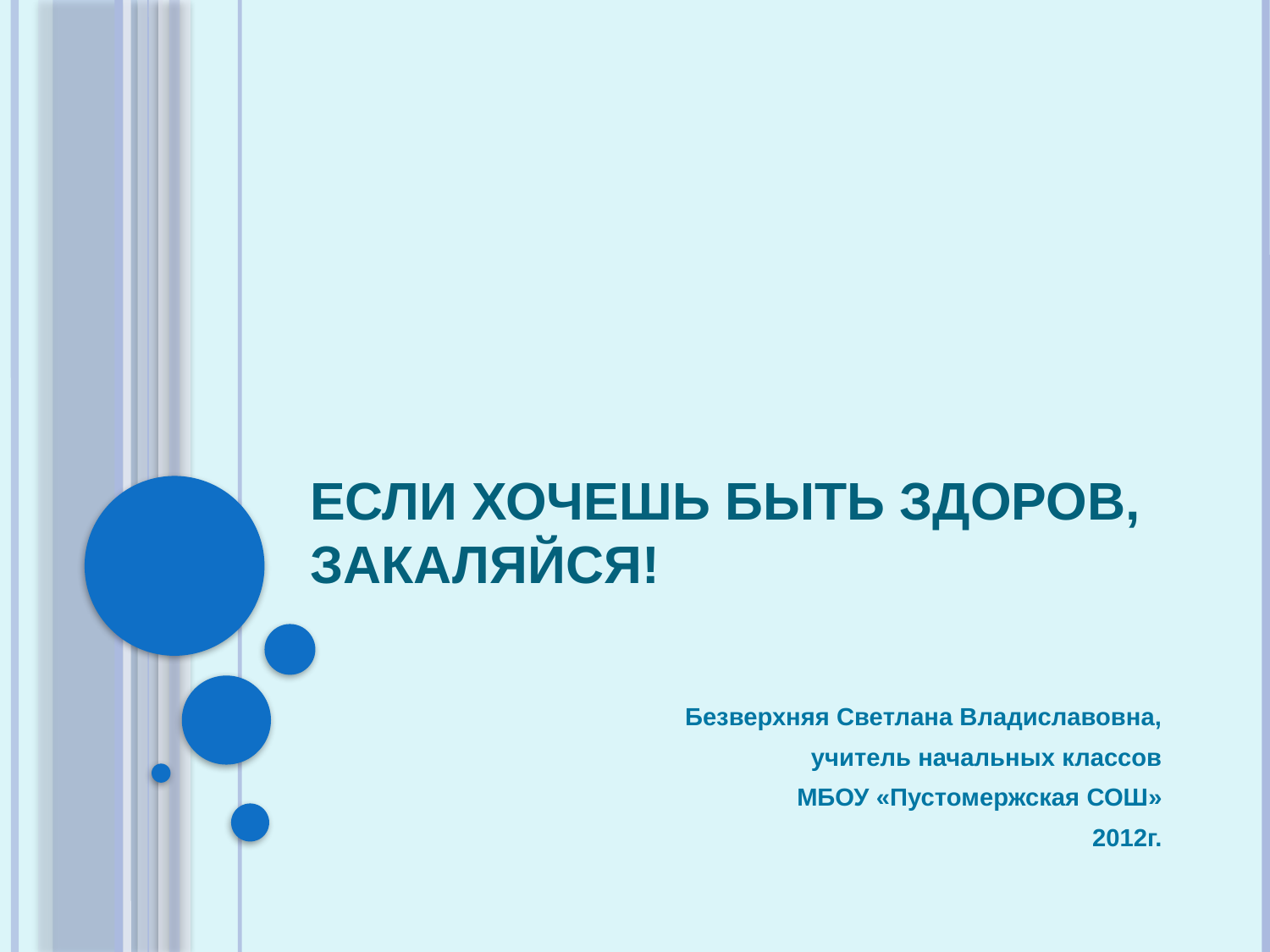

# Если хочешь быть здоров, закаляйся!
Безверхняя Светлана Владиславовна,
учитель начальных классов
МБОУ «Пустомержская СОШ»
2012г.